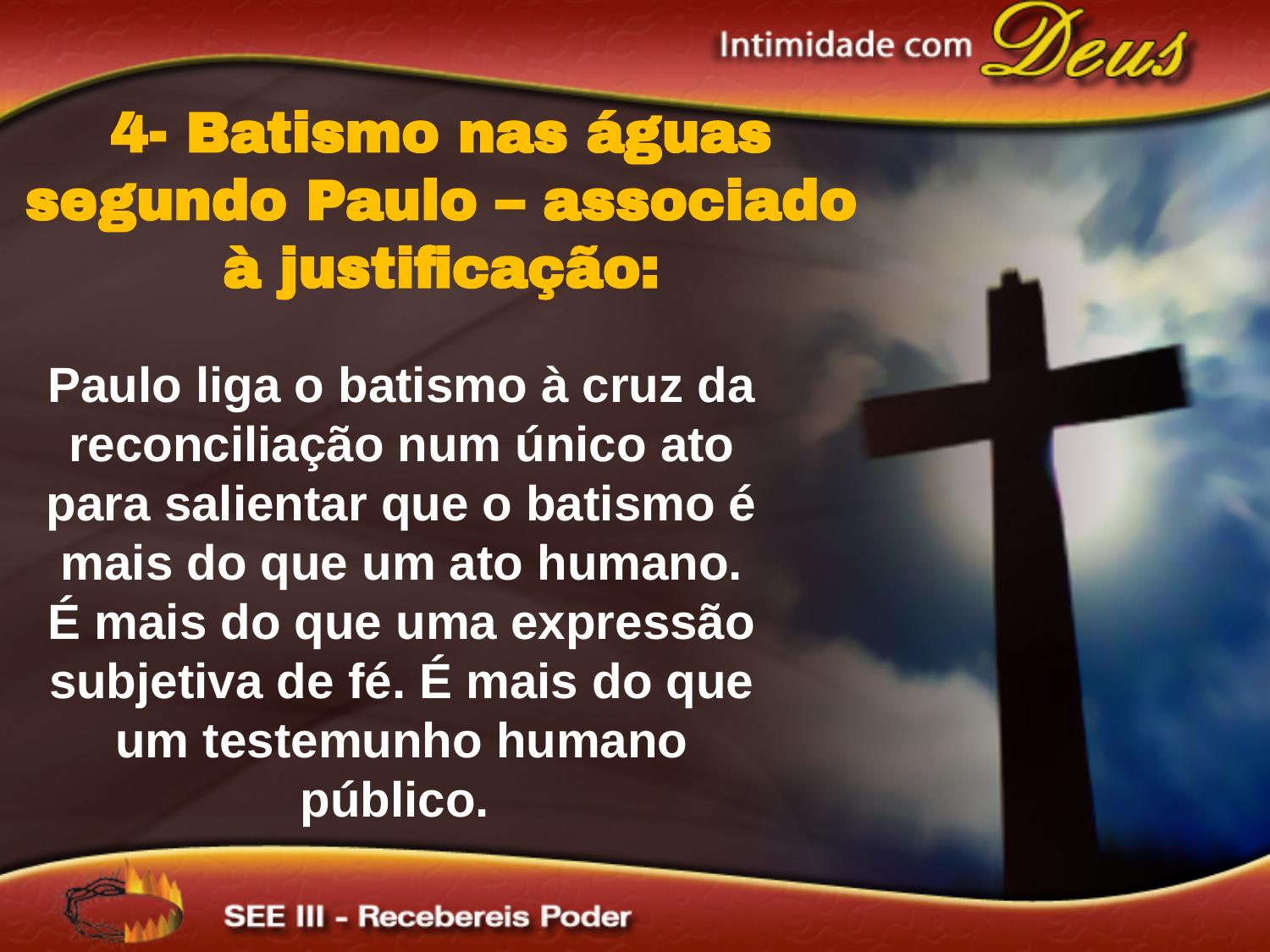

4- Batismo nas águas segundo Paulo – associado à justificação:
Paulo liga o batismo à cruz da reconciliação num único ato para salientar que o batismo é mais do que um ato humano. É mais do que uma expressão subjetiva de fé. É mais do que um testemunho humano público.